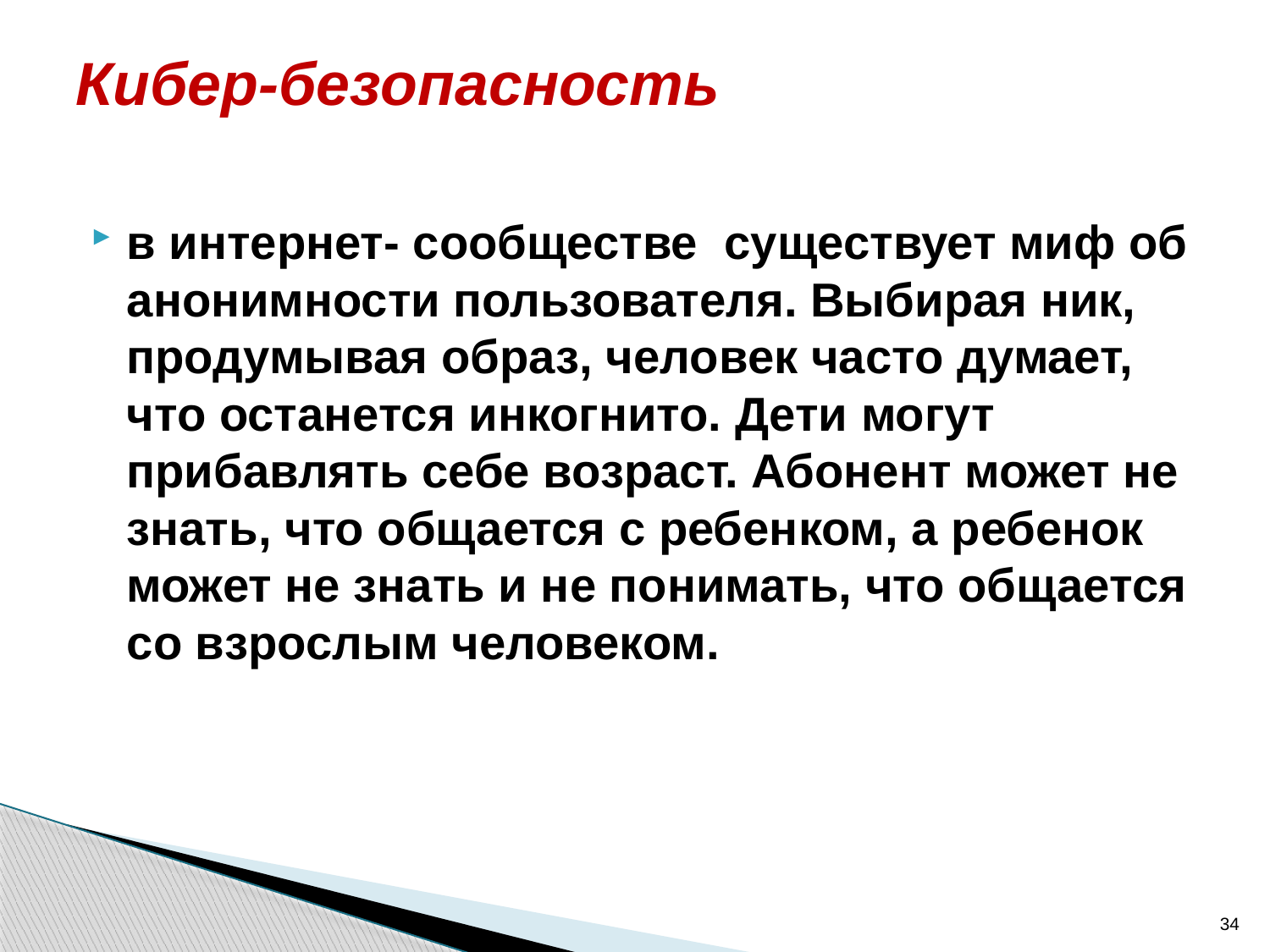

# Кибер-безопасность
в интернет- сообществе  существует миф об анонимности пользователя. Выбирая ник, продумывая образ, человек часто думает, что останется инкогнито. Дети могут прибавлять себе возраст. Абонент может не знать, что общается с ребенком, а ребенок может не знать и не понимать, что общается со взрослым человеком.
34